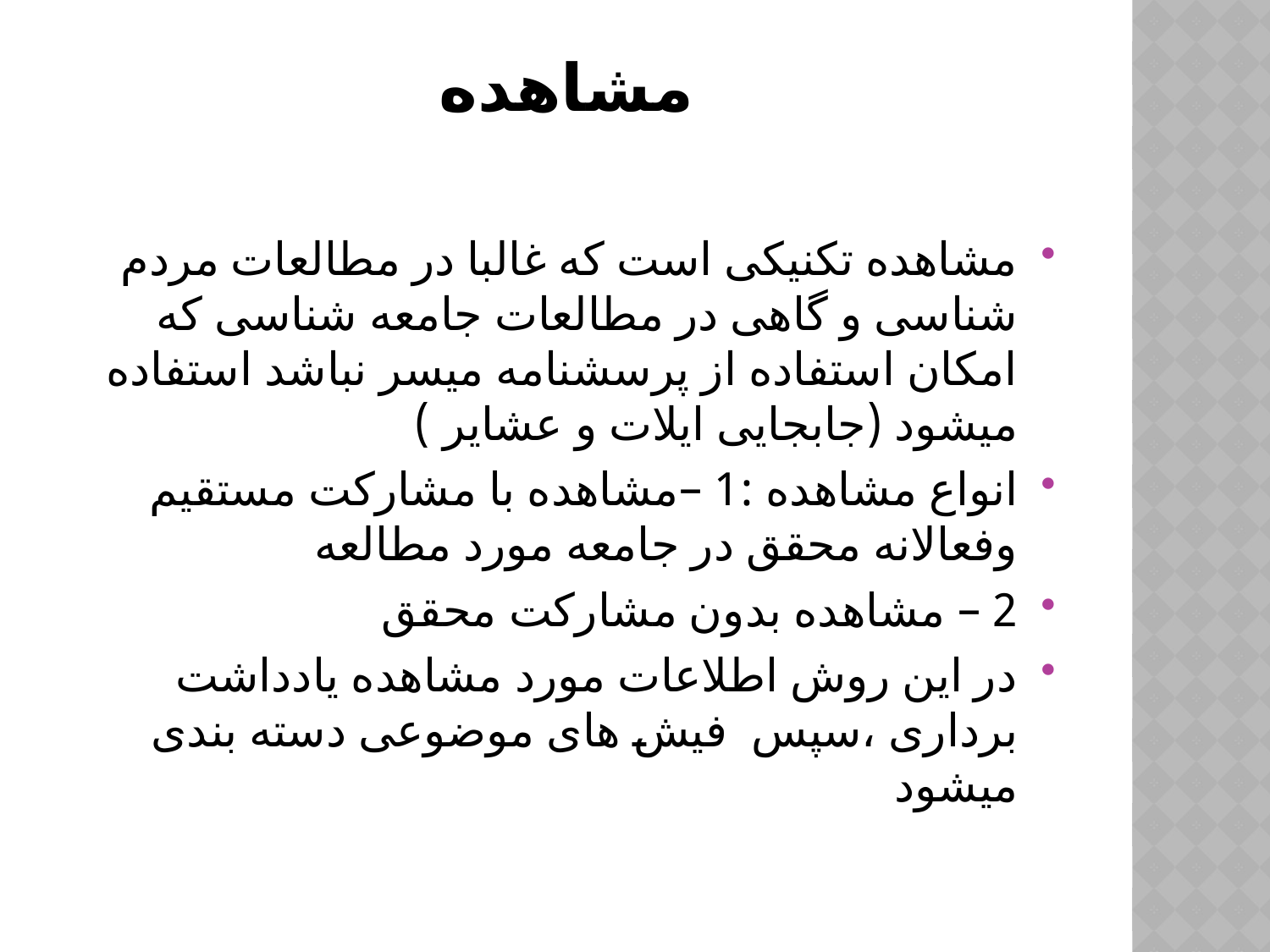

# مشاهده
مشاهده تکنیکی است که غالبا در مطالعات مردم شناسی و گاهی در مطالعات جامعه شناسی که امکان استفاده از پرسشنامه میسر نباشد استفاده میشود (جابجایی ایلات و عشایر )
انواع مشاهده :1 –مشاهده با مشارکت مستقیم وفعالانه محقق در جامعه مورد مطالعه
2 – مشاهده بدون مشارکت محقق
در این روش اطلاعات مورد مشاهده یادداشت برداری ،سپس  فیش های موضوعی دسته بندی میشود